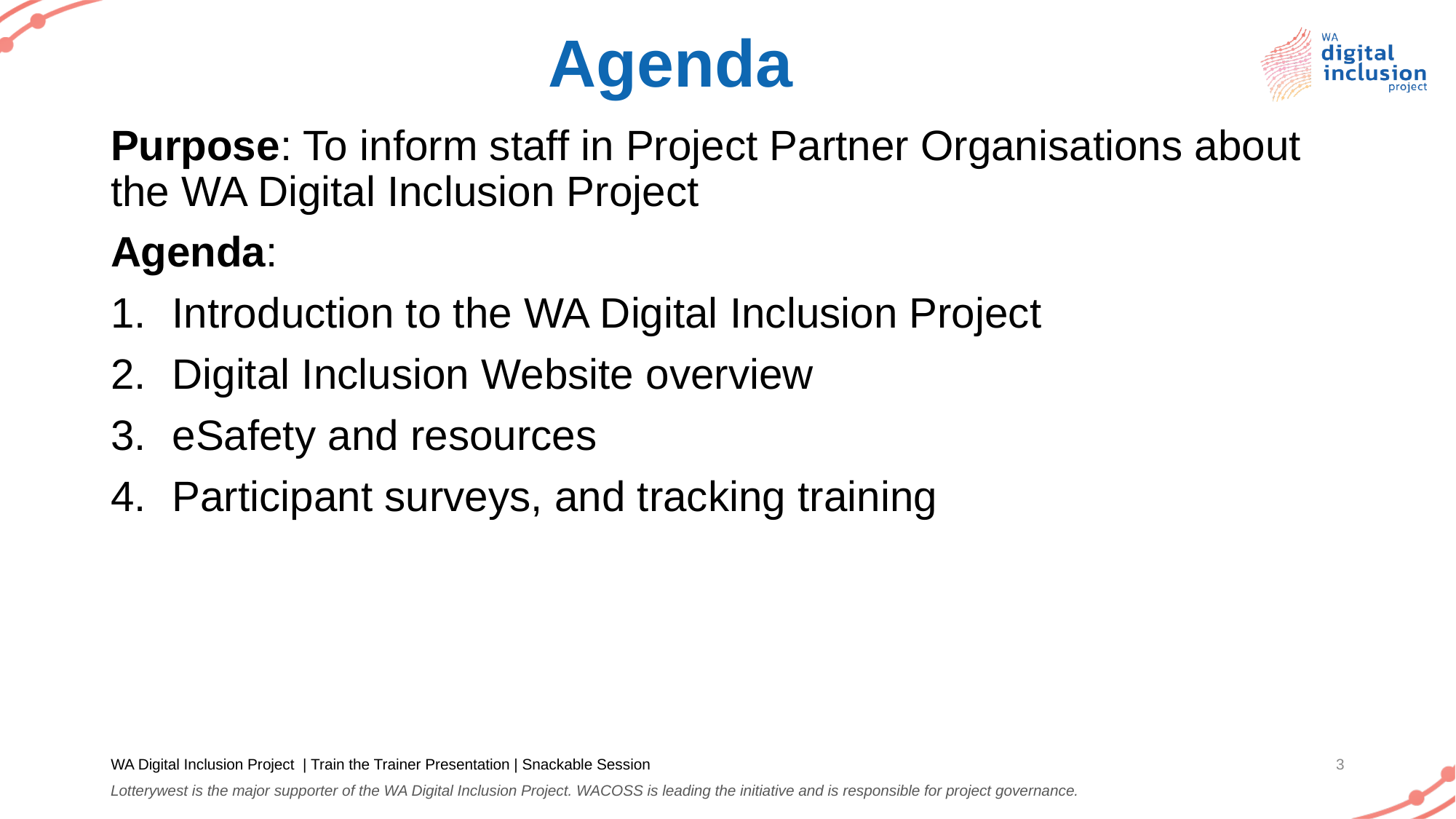

# Agenda
Purpose: To inform staff in Project Partner Organisations about the WA Digital Inclusion Project
Agenda:
Introduction to the WA Digital Inclusion Project
Digital Inclusion Website overview
eSafety and resources
Participant surveys, and tracking training
WA Digital Inclusion Project  | Train the Trainer Presentation | Snackable Session
3